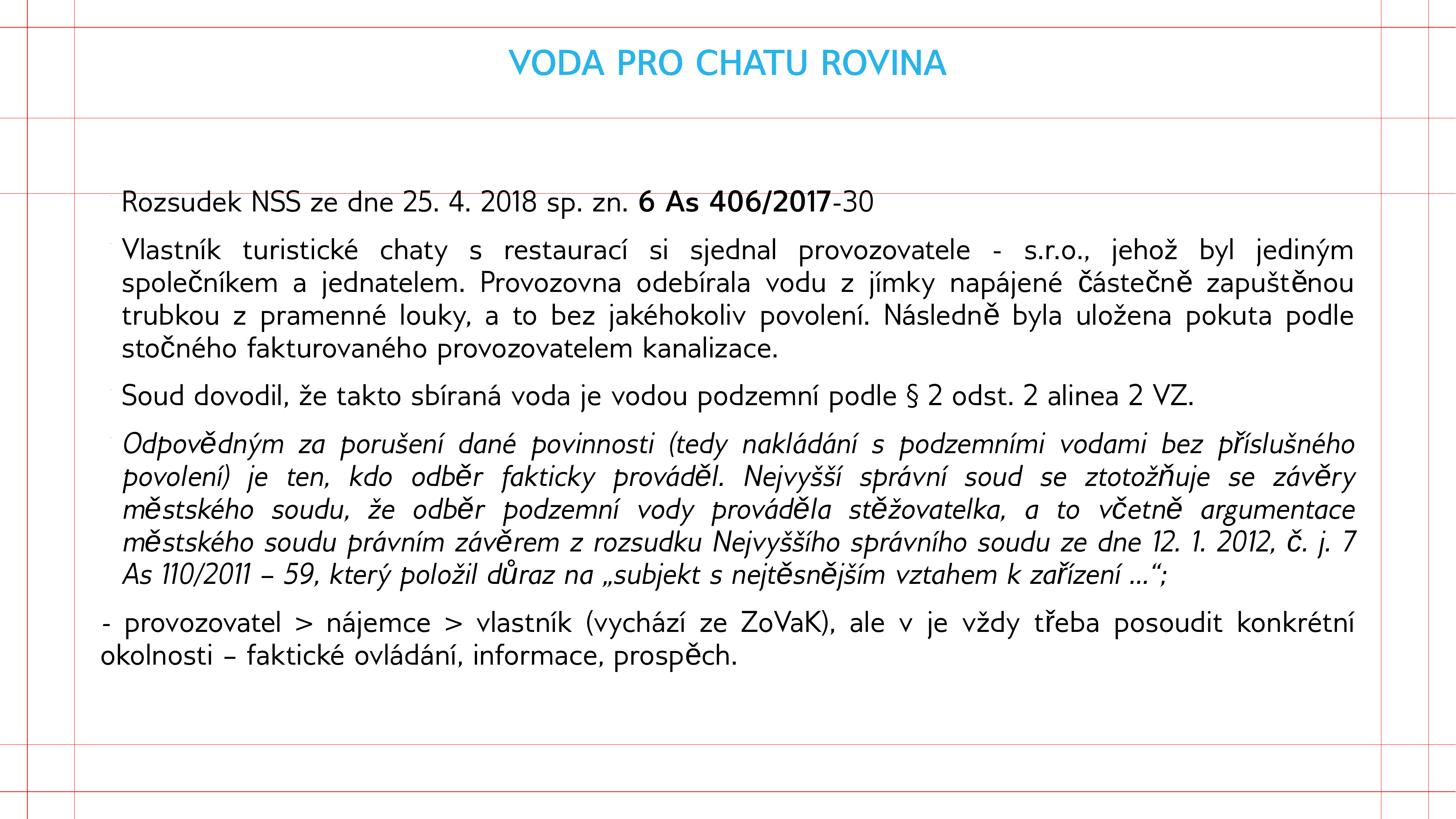

# Voda pro chatu Rovina
Rozsudek NSS ze dne 25. 4. 2018 sp. zn. 6 As 406/2017-30
Vlastník turistické chaty s restaurací si sjednal provozovatele - s.r.o., jehož byl jediným společníkem a jednatelem. Provozovna odebírala vodu z jímky napájené částečně zapuštěnou trubkou z pramenné louky, a to bez jakéhokoliv povolení. Následně byla uložena pokuta podle stočného fakturovaného provozovatelem kanalizace.
Soud dovodil, že takto sbíraná voda je vodou podzemní podle § 2 odst. 2 alinea 2 VZ.
Odpovědným za porušení dané povinnosti (tedy nakládání s podzemními vodami bez příslušného povolení) je ten, kdo odběr fakticky prováděl. Nejvyšší správní soud se ztotožňuje se závěry městského soudu, že odběr podzemní vody prováděla stěžovatelka, a to včetně argumentace městského soudu právním závěrem z rozsudku Nejvyššího správního soudu ze dne 12. 1. 2012, č. j. 7 As 110/2011 – 59, který položil důraz na „subjekt s nejtěsnějším vztahem k zařízení …“;
- provozovatel > nájemce > vlastník (vychází ze ZoVaK), ale v je vždy třeba posoudit konkrétní okolnosti – faktické ovládání, informace, prospěch.